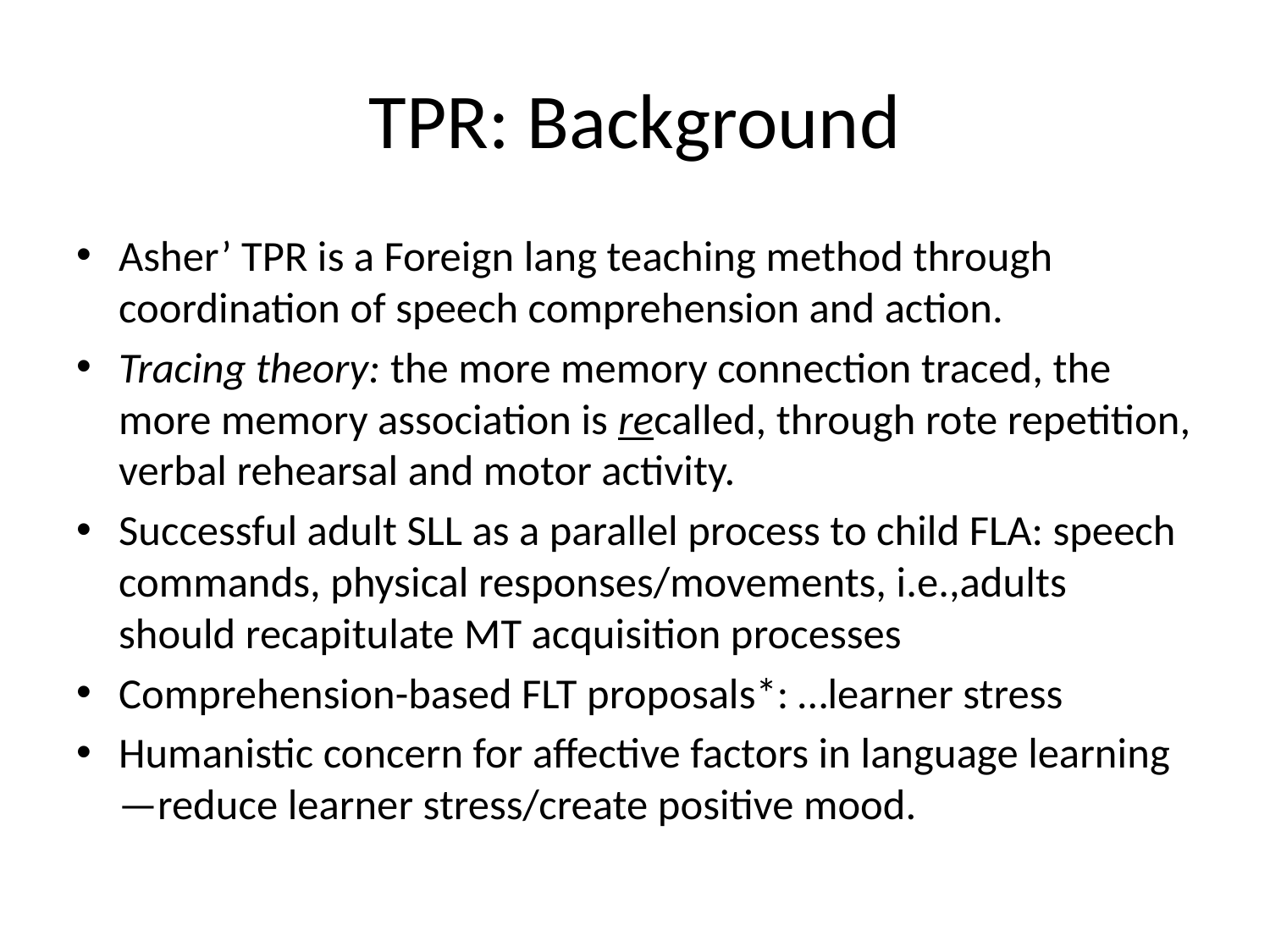

# TPR: Background
Asher’ TPR is a Foreign lang teaching method through coordination of speech comprehension and action.
Tracing theory: the more memory connection traced, the more memory association is recalled, through rote repetition, verbal rehearsal and motor activity.
Successful adult SLL as a parallel process to child FLA: speech commands, physical responses/movements, i.e.,adults should recapitulate MT acquisition processes
Comprehension-based FLT proposals*: …learner stress
Humanistic concern for affective factors in language learning—reduce learner stress/create positive mood.